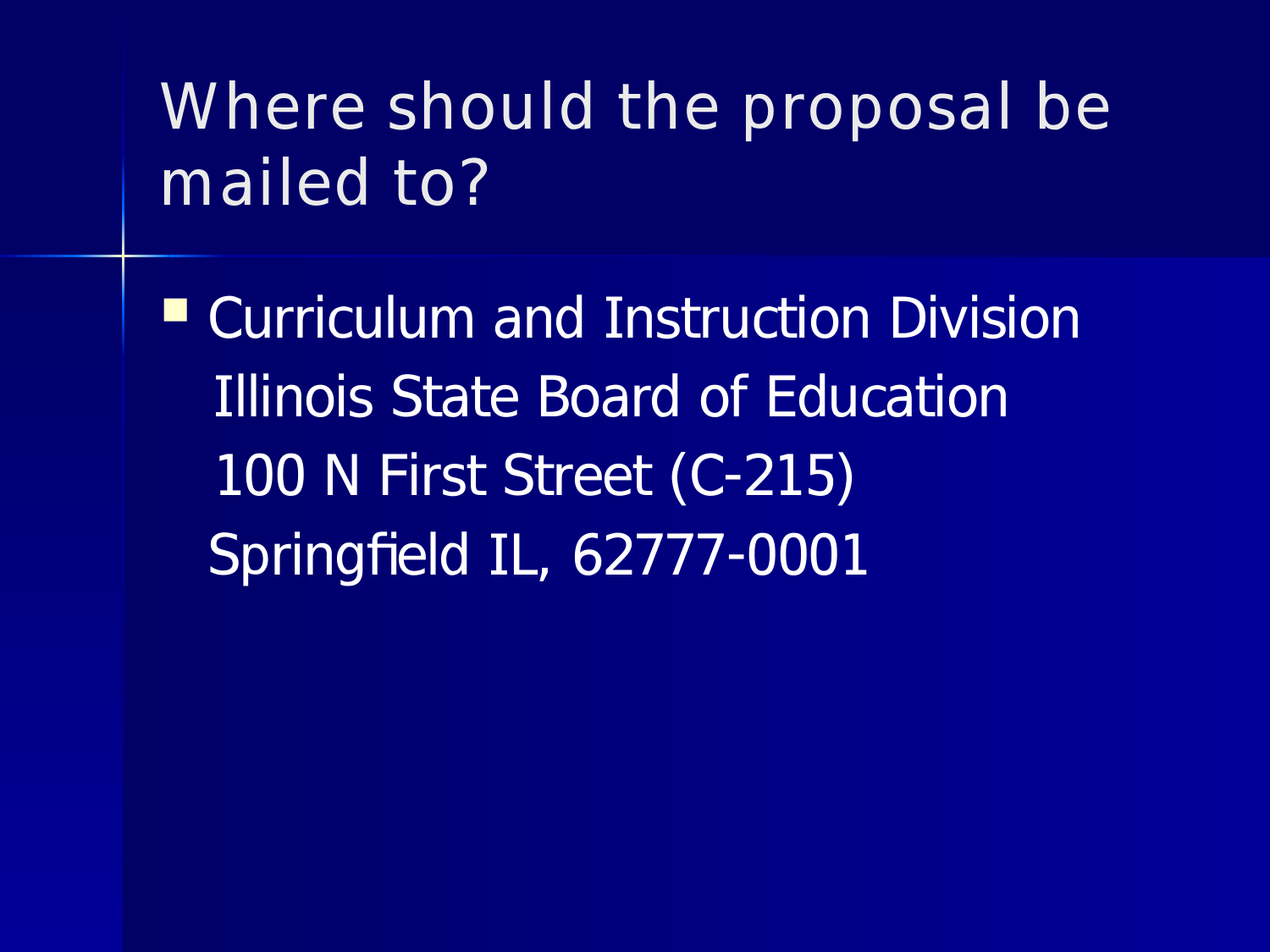

# Where should the proposal be mailed to?
Curriculum and Instruction Division
   Illinois State Board of Education
   100 N First Street (C-215)
	Springfield IL, 62777-0001